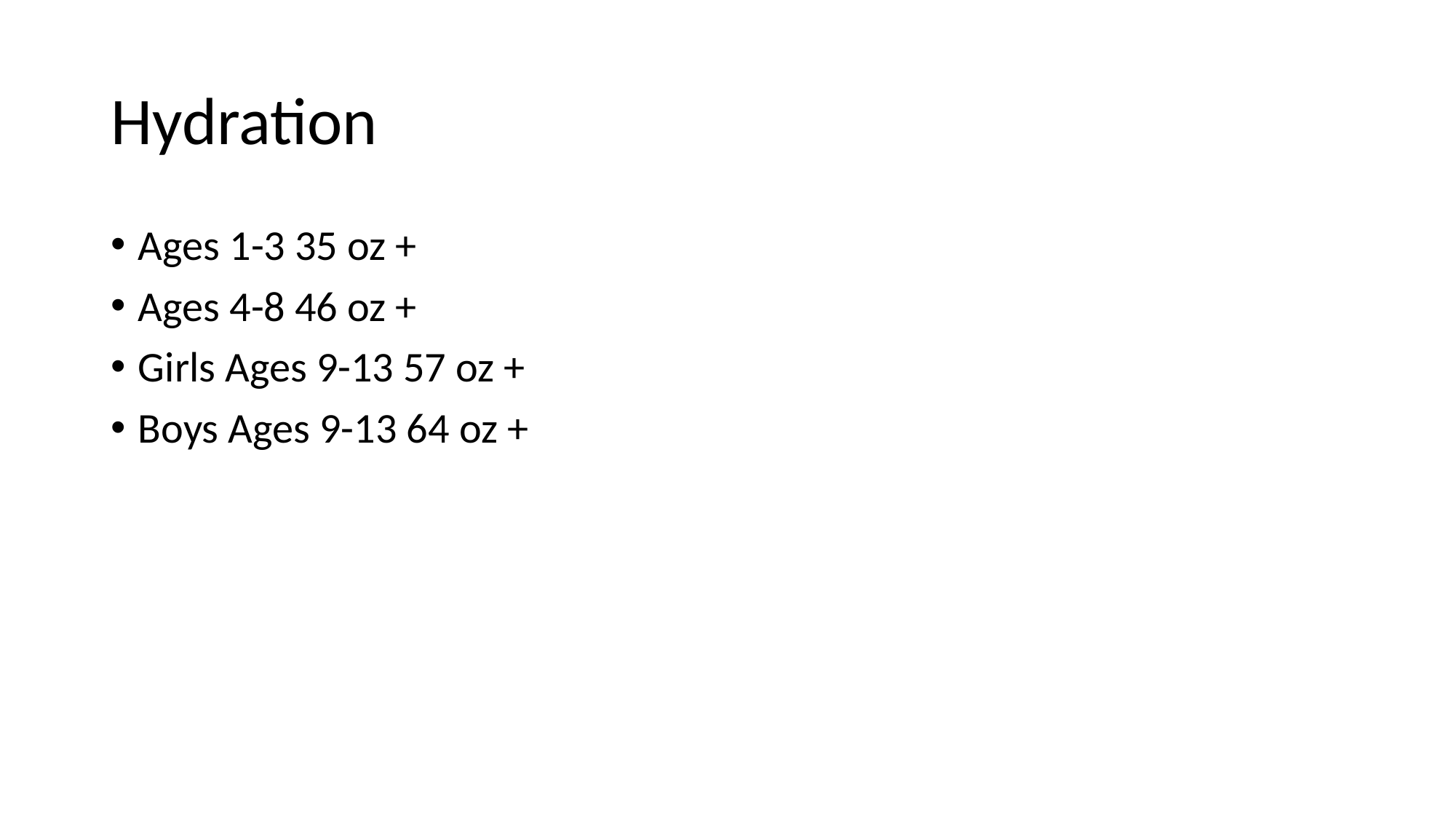

# Hydration
Ages 1-3 35 oz +
Ages 4-8 46 oz +
Girls Ages 9-13 57 oz +
Boys Ages 9-13 64 oz +